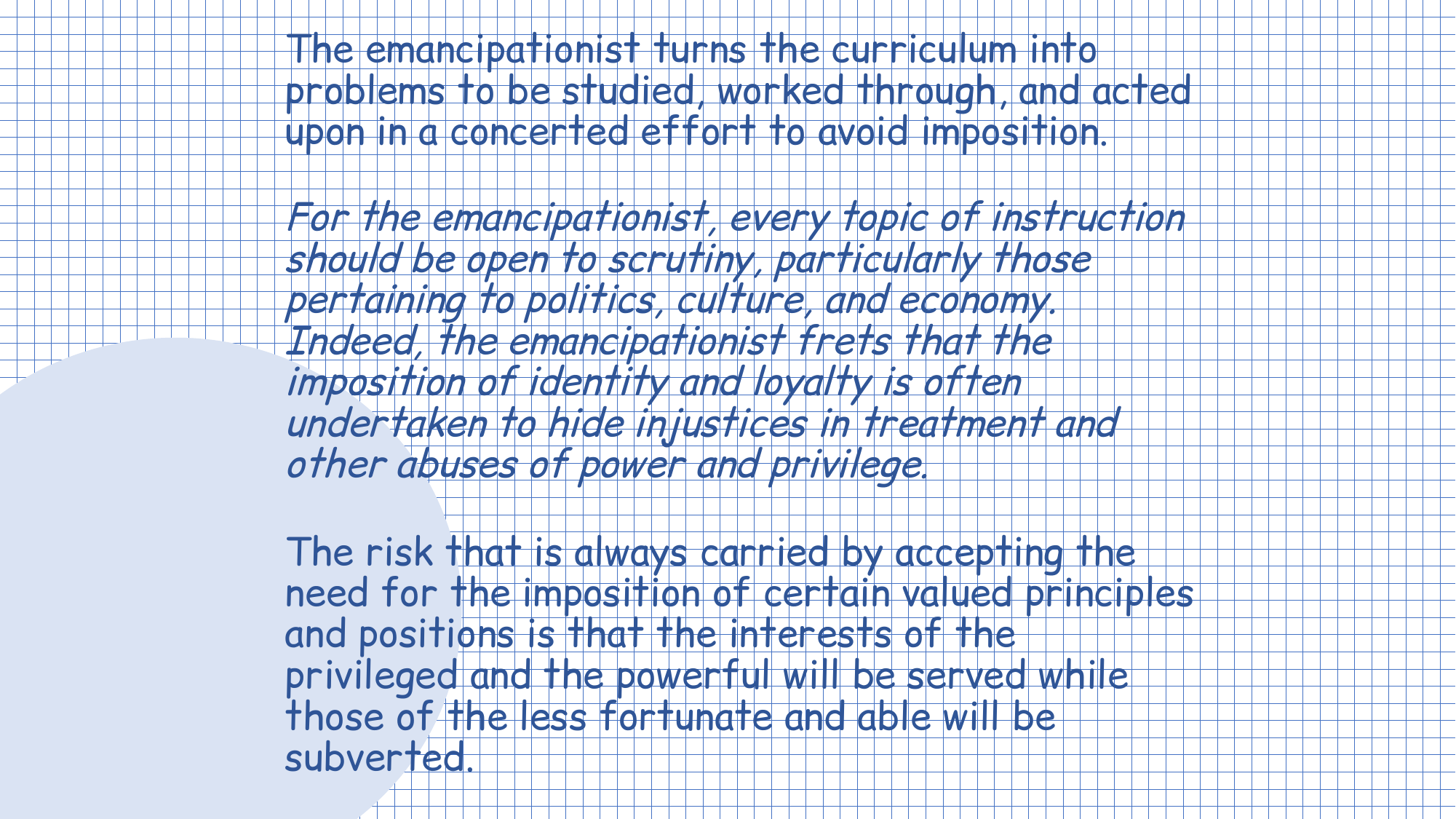

The emancipationist turns the curriculum into problems to be studied, worked through, and acted upon in a concerted effort to avoid imposition.

For the emancipationist, every topic of instruction should be open to scrutiny, particularly those pertaining to politics, culture, and economy. Indeed, the emancipationist frets that the imposition of identity and loyalty is often undertaken to hide injustices in treatment and other abuses of power and privilege.

The risk that is always carried by accepting the need for the imposition of certain valued principles and positions is that the interests of the privileged and the powerful will be served while those of the less fortunate and able will be subverted.